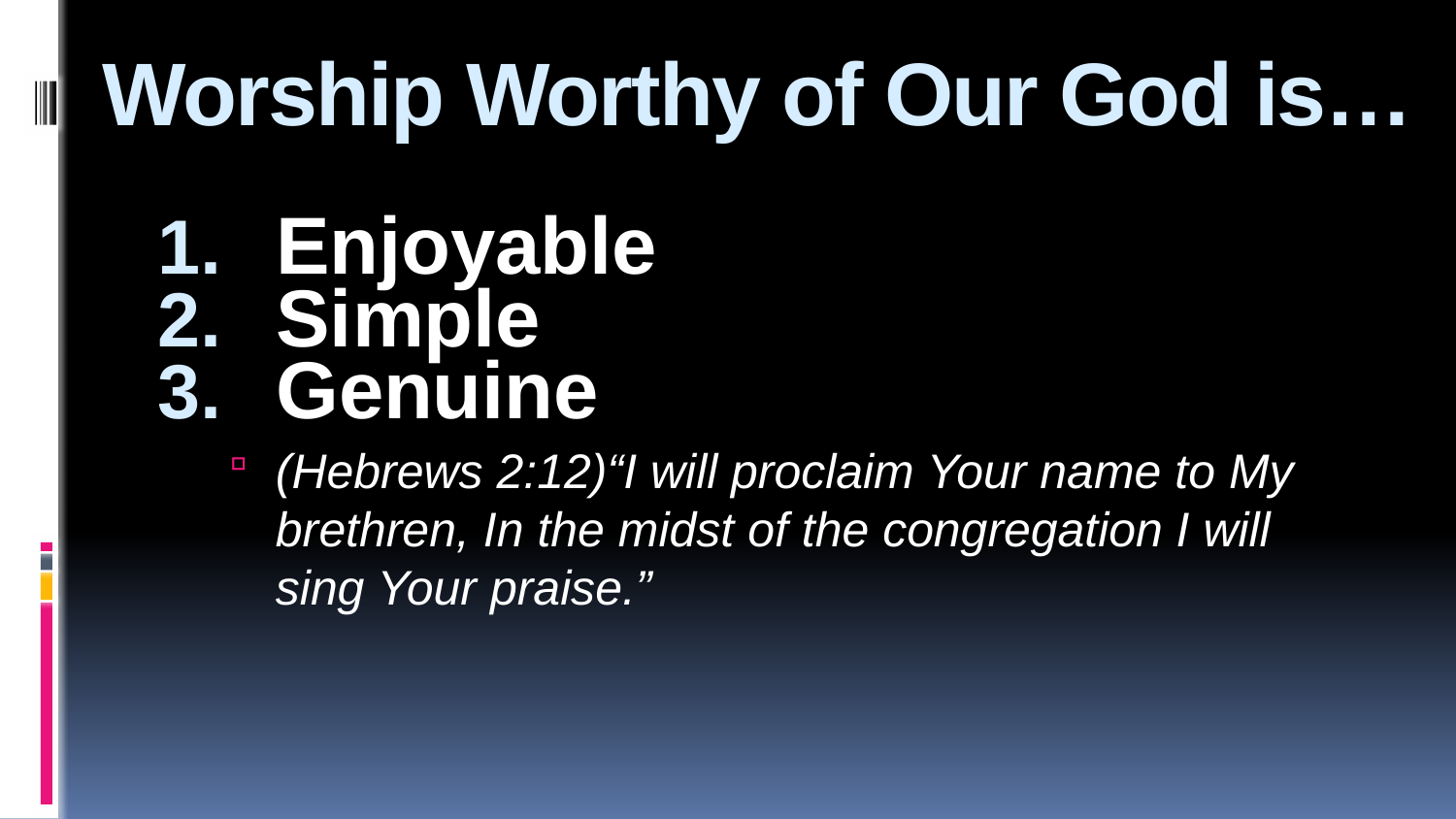

# Worship Worthy of Our God is…
Enjoyable
Simple
Genuine
(Hebrews 2:12)“I will proclaim Your name to My brethren, In the midst of the congregation I will sing Your praise.”